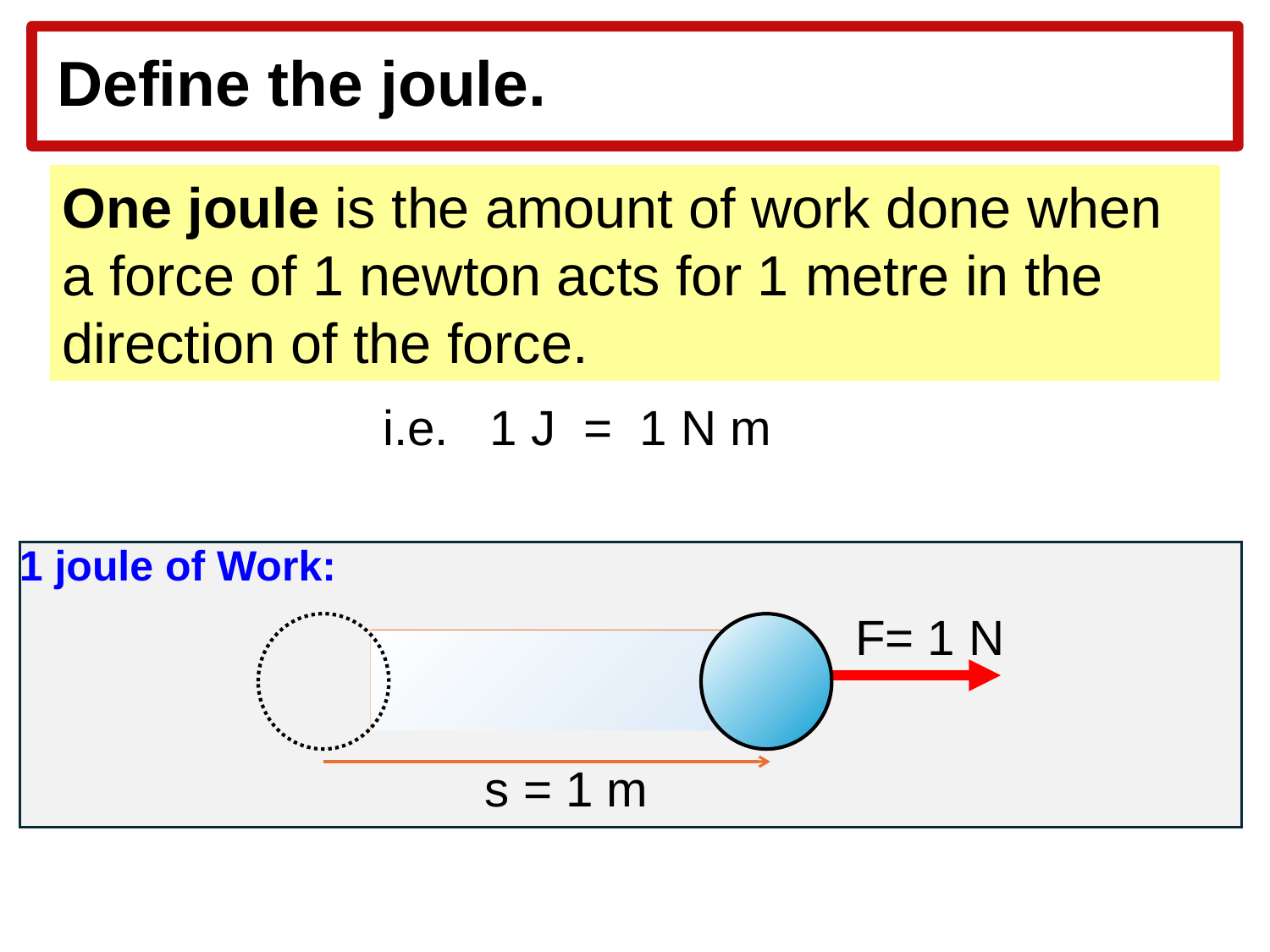

# Define the joule.
One joule is the amount of work done when a force of 1 newton acts for 1 metre in the direction of the force.
i.e.   1 J  =  1 N m
1 joule of Work:

F= 1 N

s = 1 m